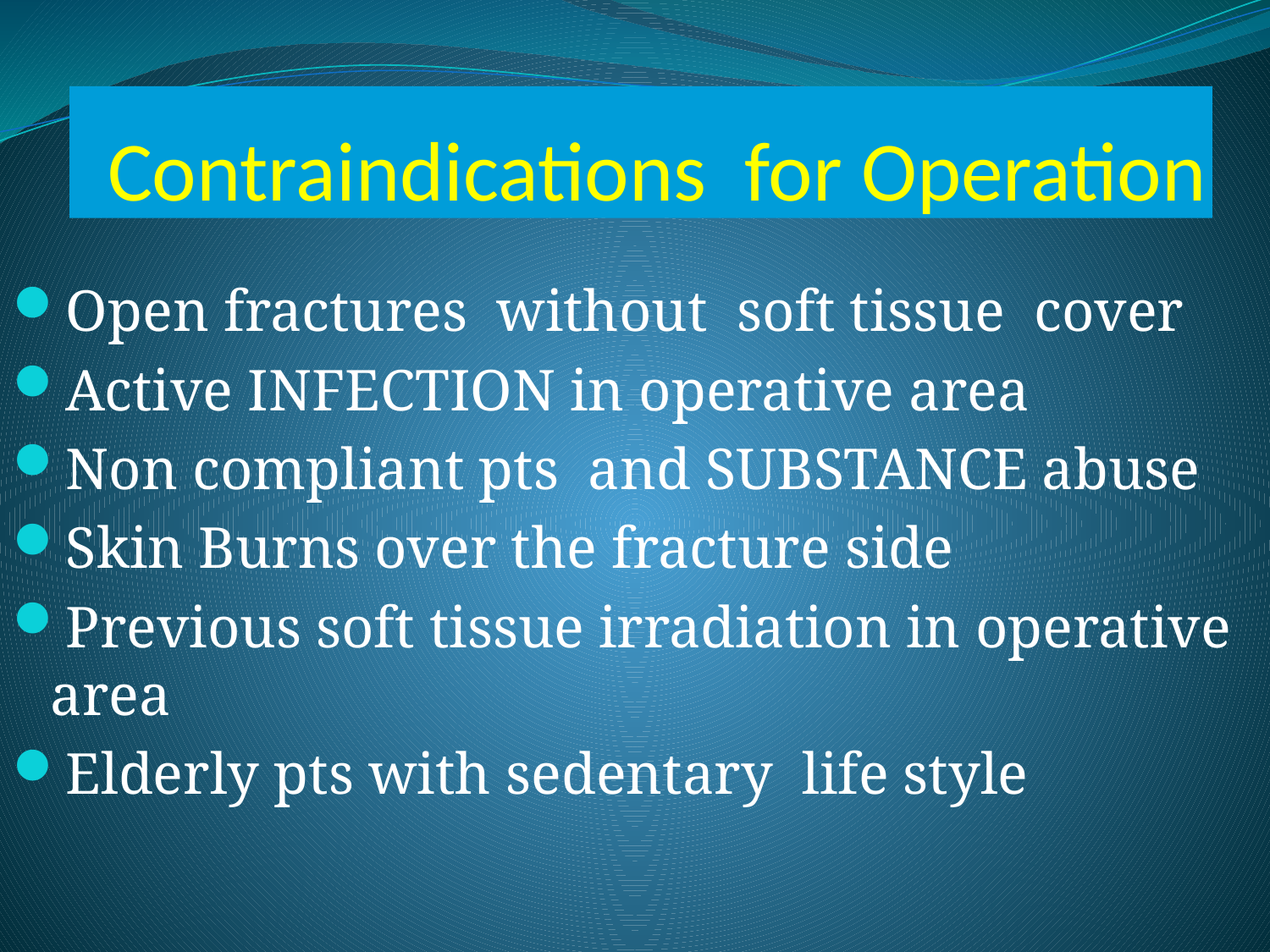

# Contraindications  for Operation
Open fractures  without  soft tissue  cover
Active INFECTION in operative area
Non compliant pts  and SUBSTANCE abuse
Skin Burns over the fracture side
Previous soft tissue irradiation in operative area
Elderly pts with sedentary  life style